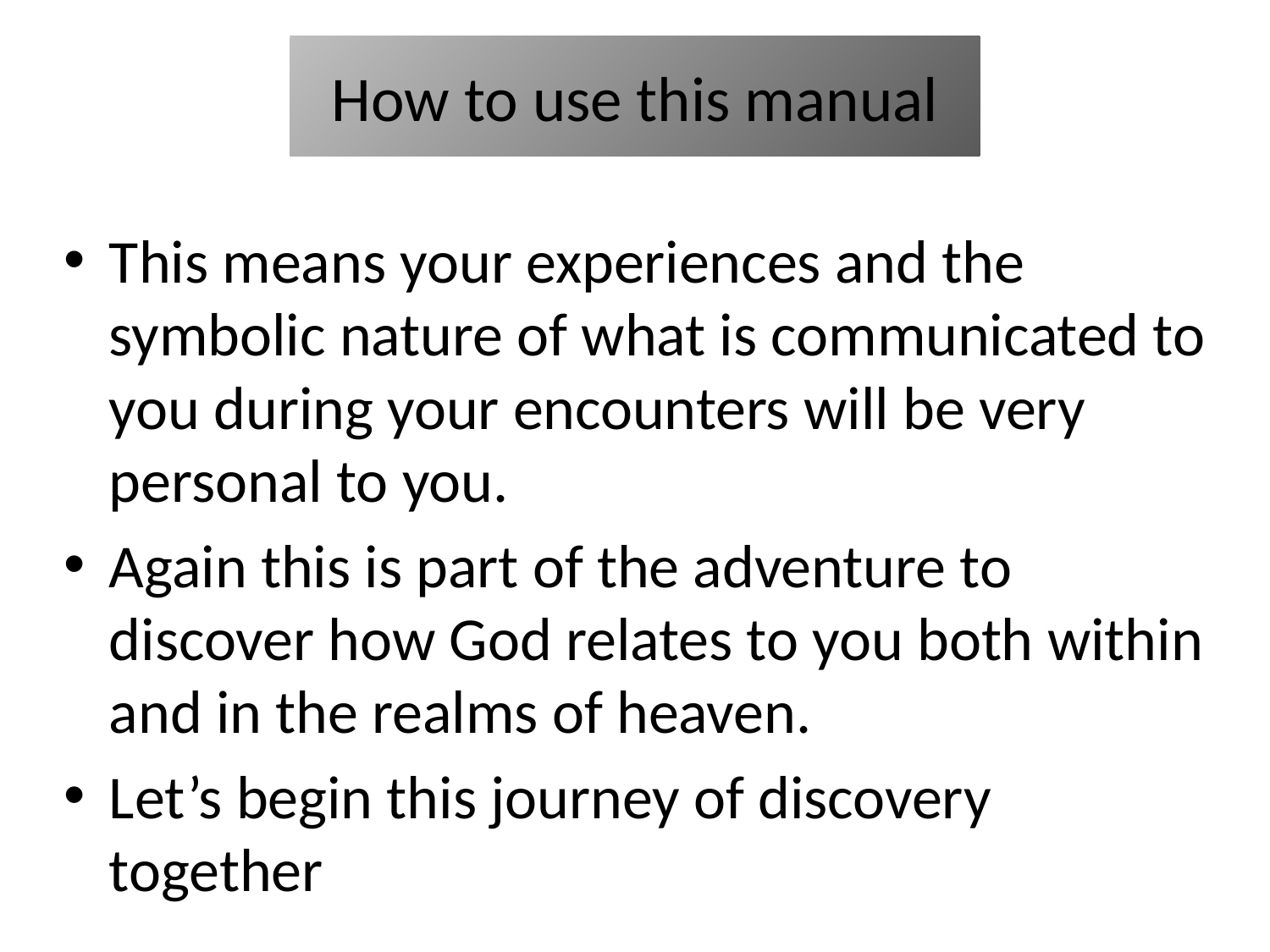

# How to use this manual
This means your experiences and the symbolic nature of what is communicated to you during your encounters will be very personal to you.
Again this is part of the adventure to discover how God relates to you both within and in the realms of heaven.
Let’s begin this journey of discovery together